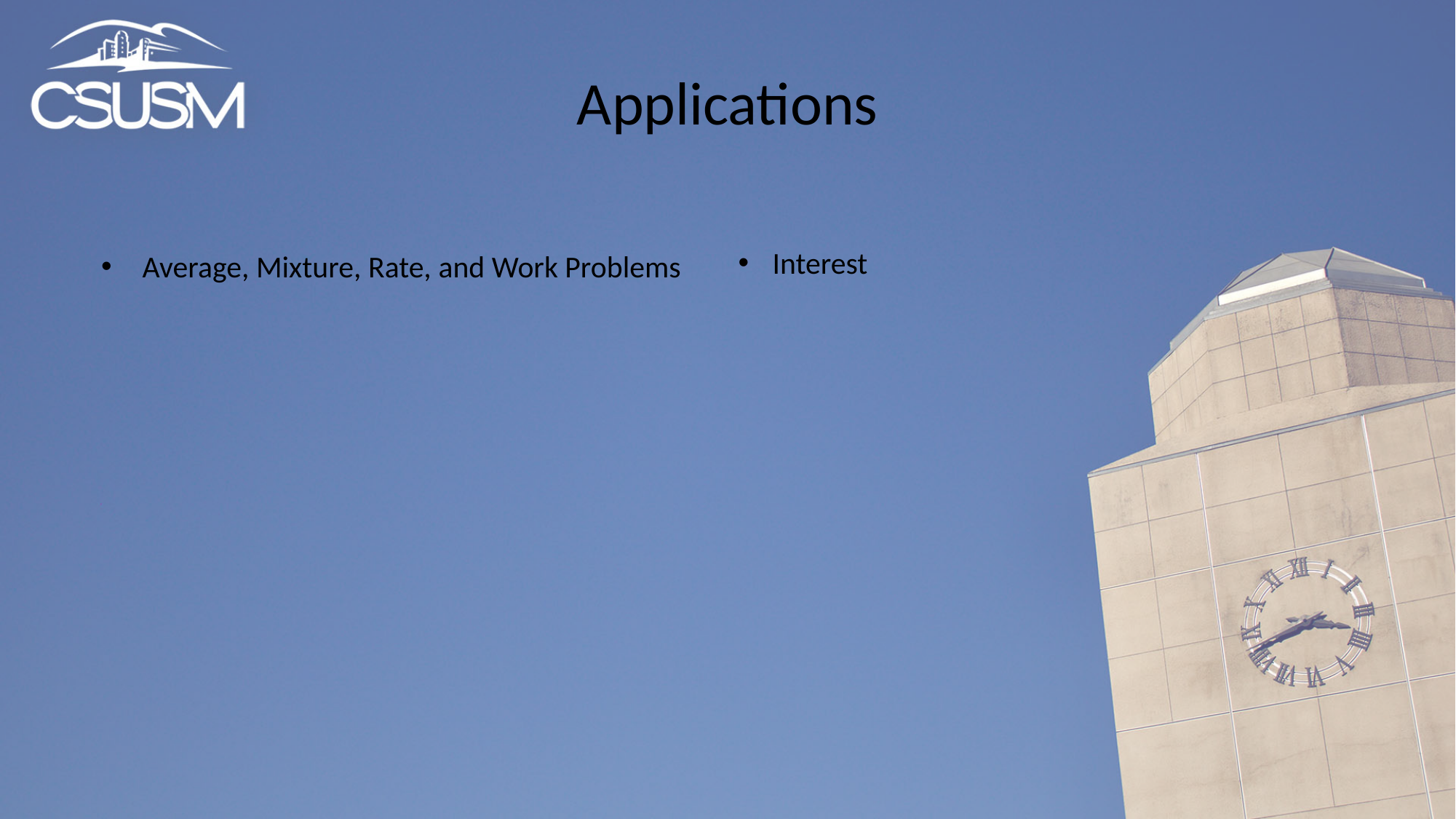

# Applications
Average, Mixture, Rate, and Work Problems

Interest